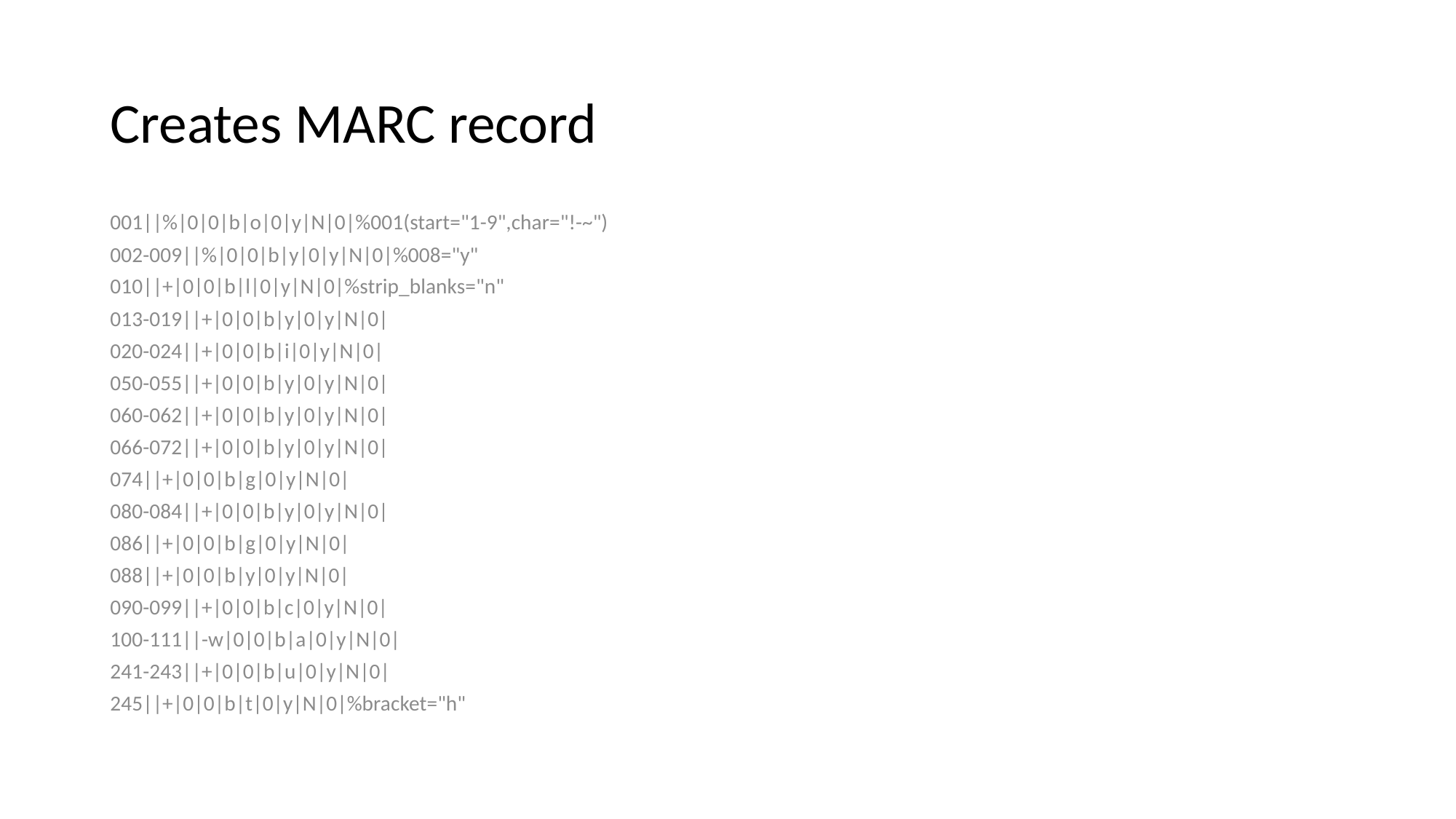

# Creates MARC record
001||%|0|0|b|o|0|y|N|0|%001(start="1-9",char="!-~")
002-009||%|0|0|b|y|0|y|N|0|%008="y"
010||+|0|0|b|l|0|y|N|0|%strip_blanks="n"
013-019||+|0|0|b|y|0|y|N|0|
020-024||+|0|0|b|i|0|y|N|0|
050-055||+|0|0|b|y|0|y|N|0|
060-062||+|0|0|b|y|0|y|N|0|
066-072||+|0|0|b|y|0|y|N|0|
074||+|0|0|b|g|0|y|N|0|
080-084||+|0|0|b|y|0|y|N|0|
086||+|0|0|b|g|0|y|N|0|
088||+|0|0|b|y|0|y|N|0|
090-099||+|0|0|b|c|0|y|N|0|
100-111||-w|0|0|b|a|0|y|N|0|
241-243||+|0|0|b|u|0|y|N|0|
245||+|0|0|b|t|0|y|N|0|%bracket="h"